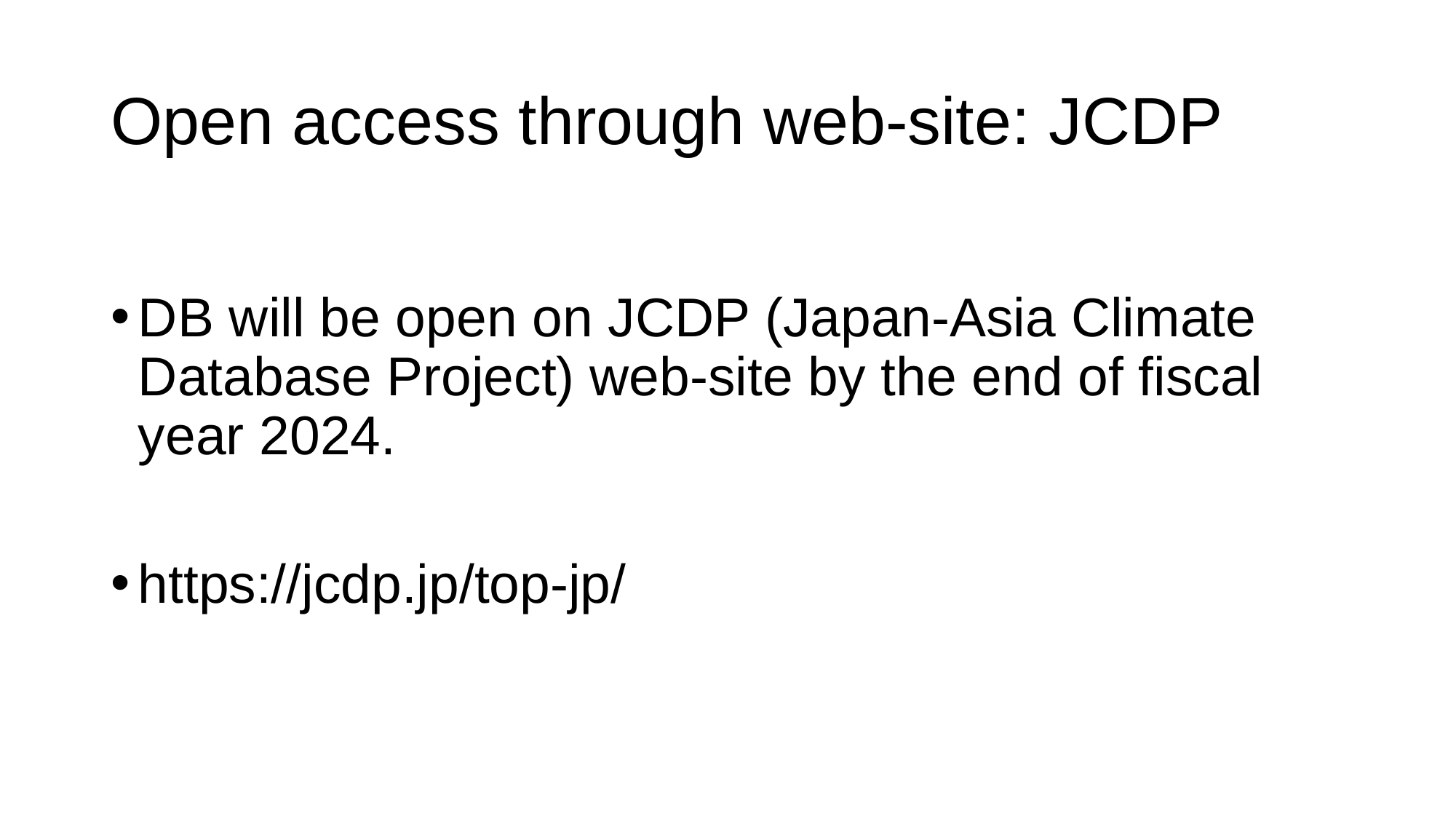

# Open access through web-site: JCDP

DB will be open on JCDP (Japan-Asia Climate Database Project) web-site by the end of fiscal year 2024.

https://jcdp.jp/top-jp/